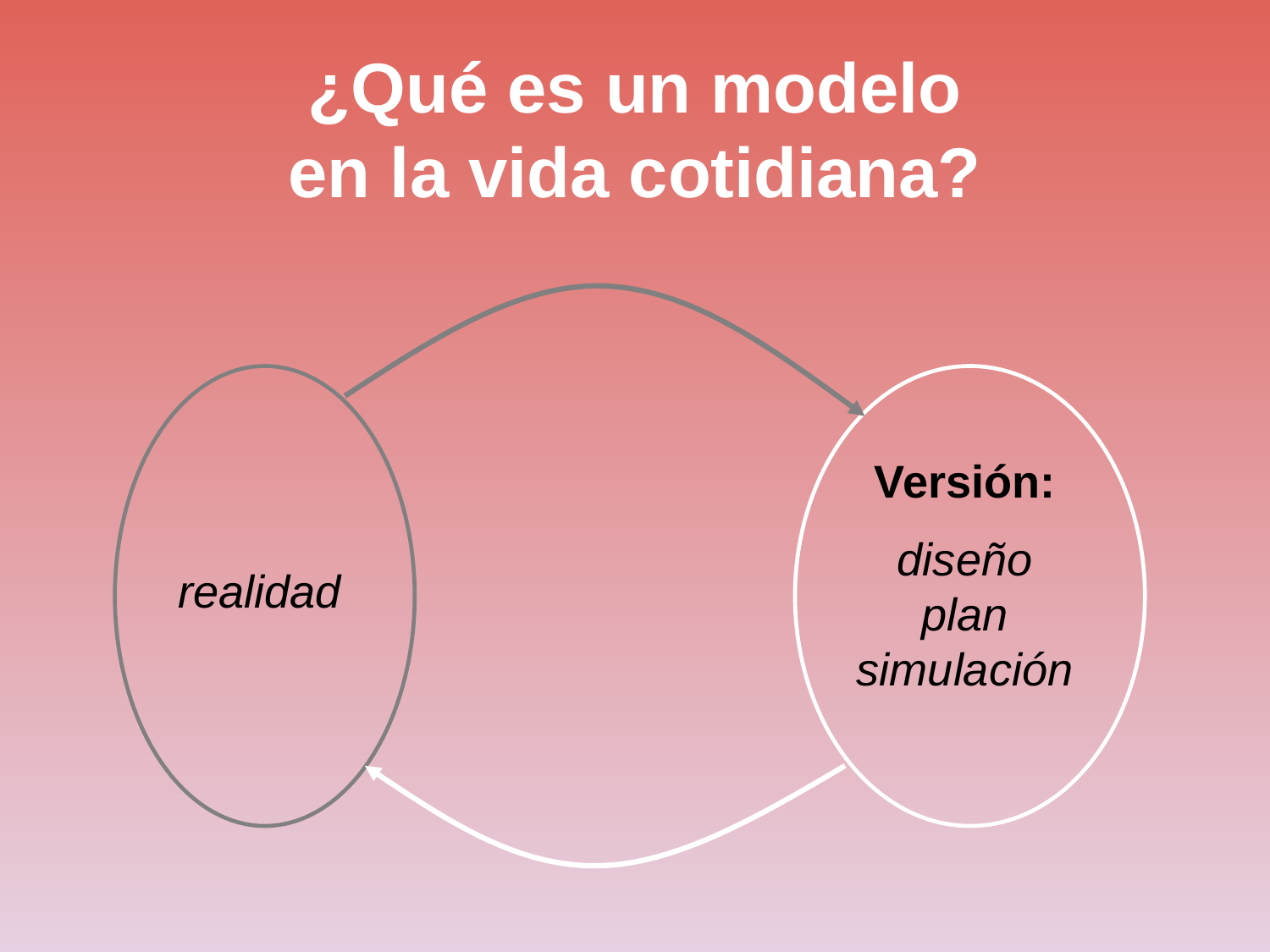

# ¿Qué es un modelo en la vida cotidiana?

Versión:
diseño plan simulación
realidad